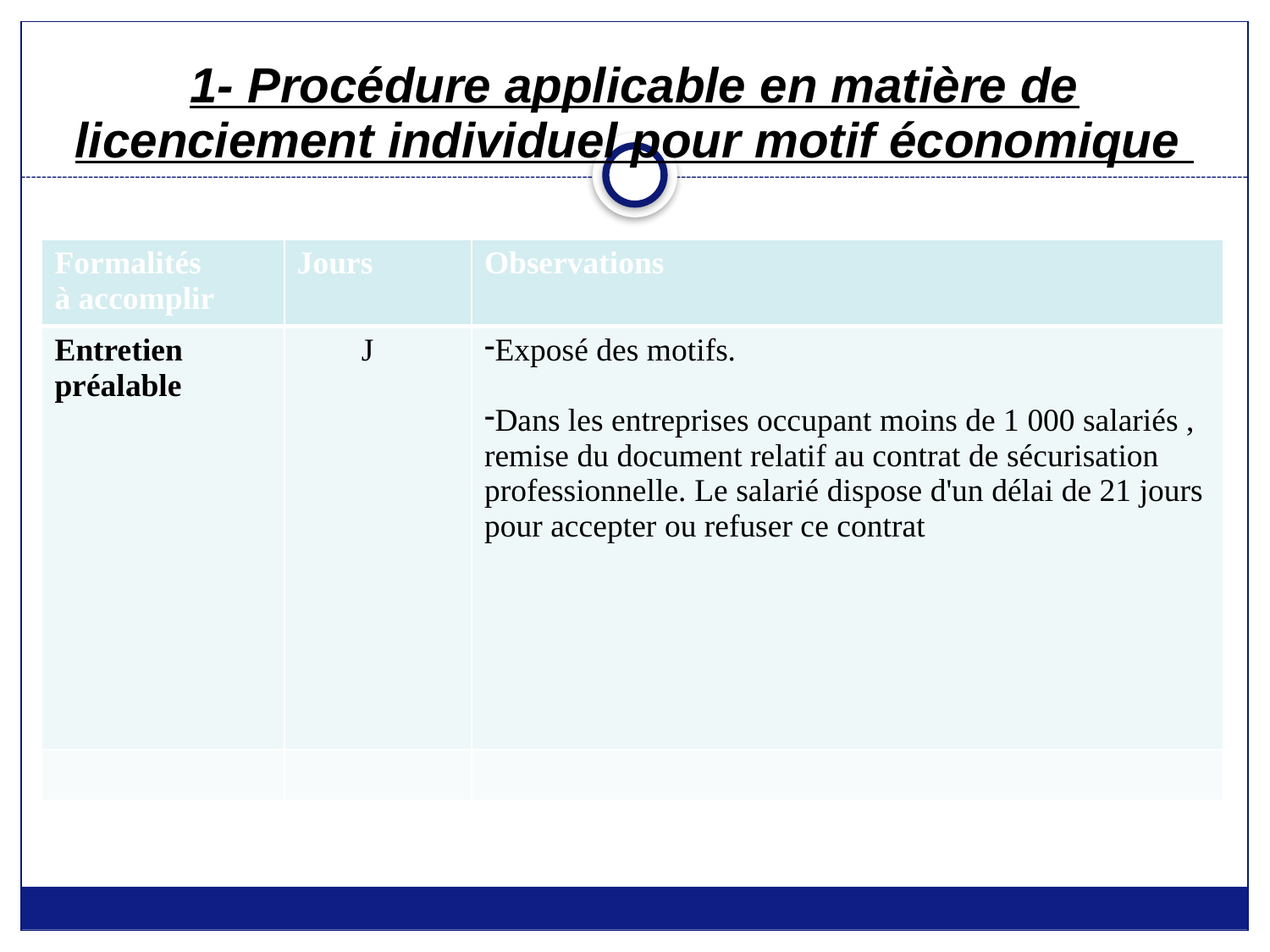

# 1- Procédure applicable en matière de licenciement individuel pour motif économique
| Formalités à accomplir | Jours | Observations |
| --- | --- | --- |
| Entretien préalable | J | Exposé des motifs. Dans les entreprises occupant moins de 1 000 salariés , remise du document relatif au contrat de sécurisation professionnelle. Le salarié dispose d'un délai de 21 jours pour accepter ou refuser ce contrat |
|  |  |  |